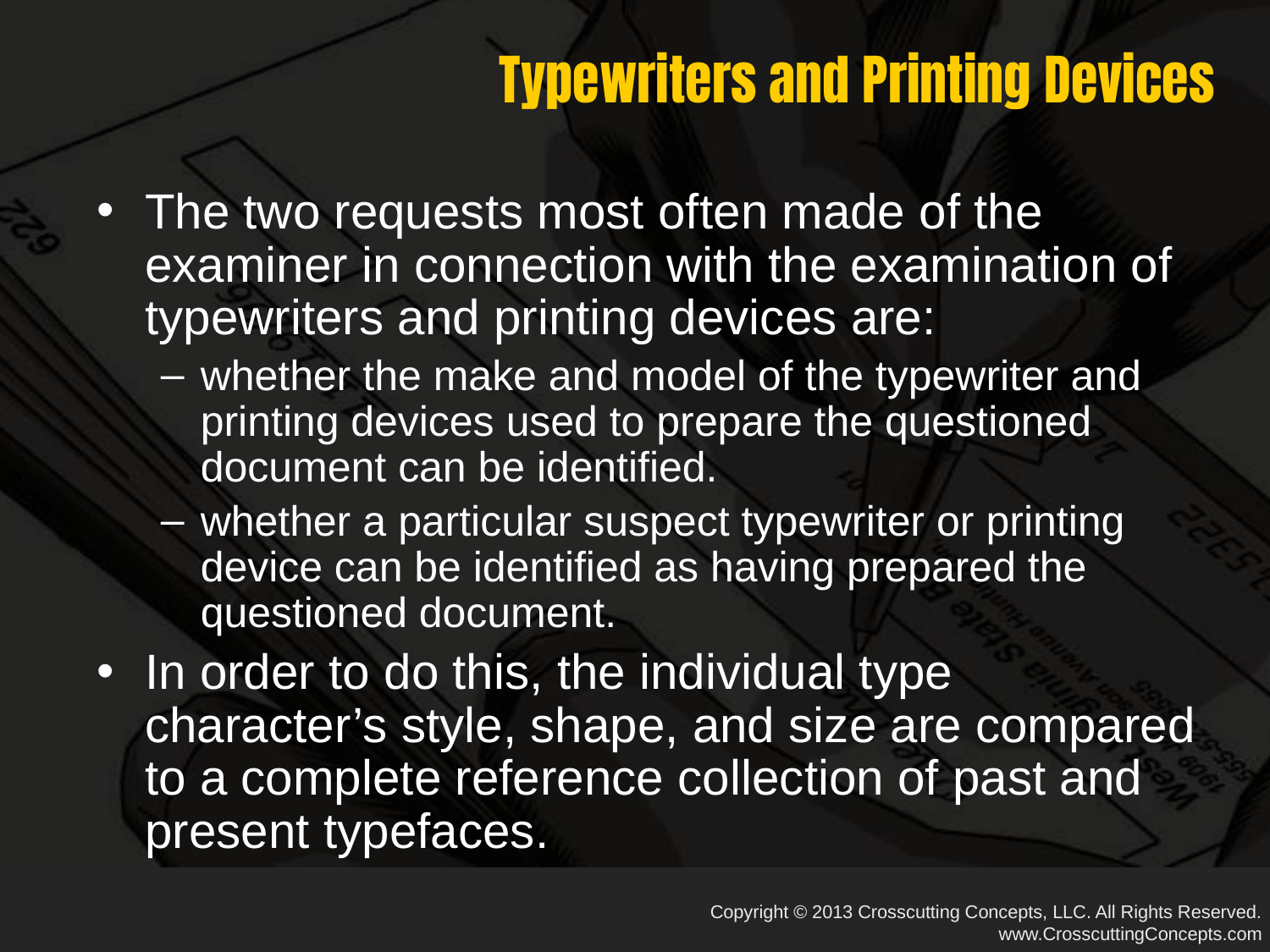

# Typewriters and Printing Devices
The two requests most often made of the examiner in connection with the examination of typewriters and printing devices are:
whether the make and model of the typewriter and printing devices used to prepare the questioned document can be identified.
whether a particular suspect typewriter or printing device can be identified as having prepared the questioned document.
In order to do this, the individual type character’s style, shape, and size are compared to a complete reference collection of past and present typefaces.